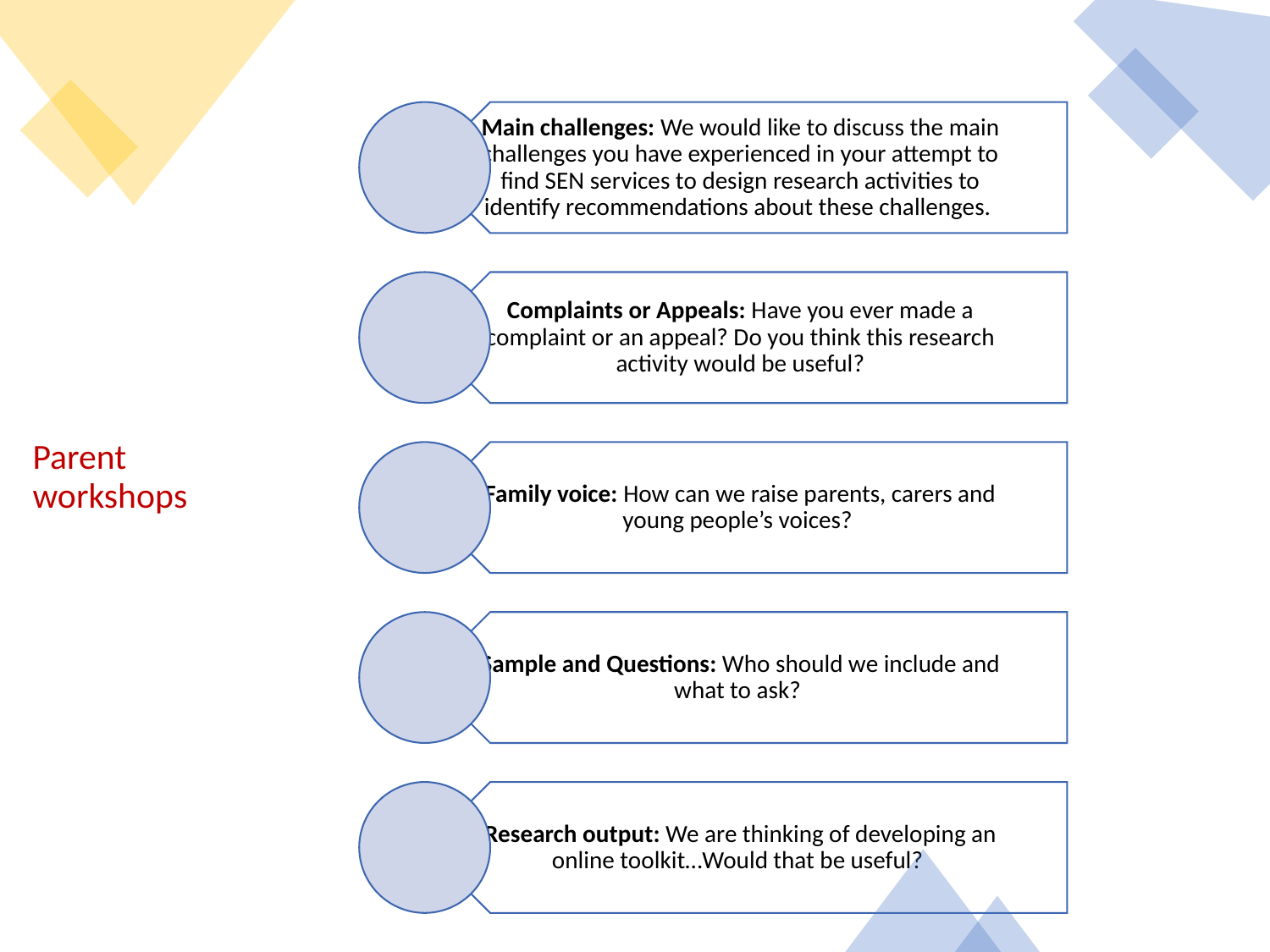

Main challenges: We would like to discuss the main challenges you have experienced in your attempt to find SEN services to design research activities to identify recommendations about these challenges.
Complaints or Appeals: Have you ever made a complaint or an appeal? Do you think this research activity would be useful?
Family voice: How can we raise parents, carers and young people’s voices?
Sample and Questions: Who should we include and what to ask?
Research output: We are thinking of developing an online toolkit…Would that be useful?

# Parent workshops